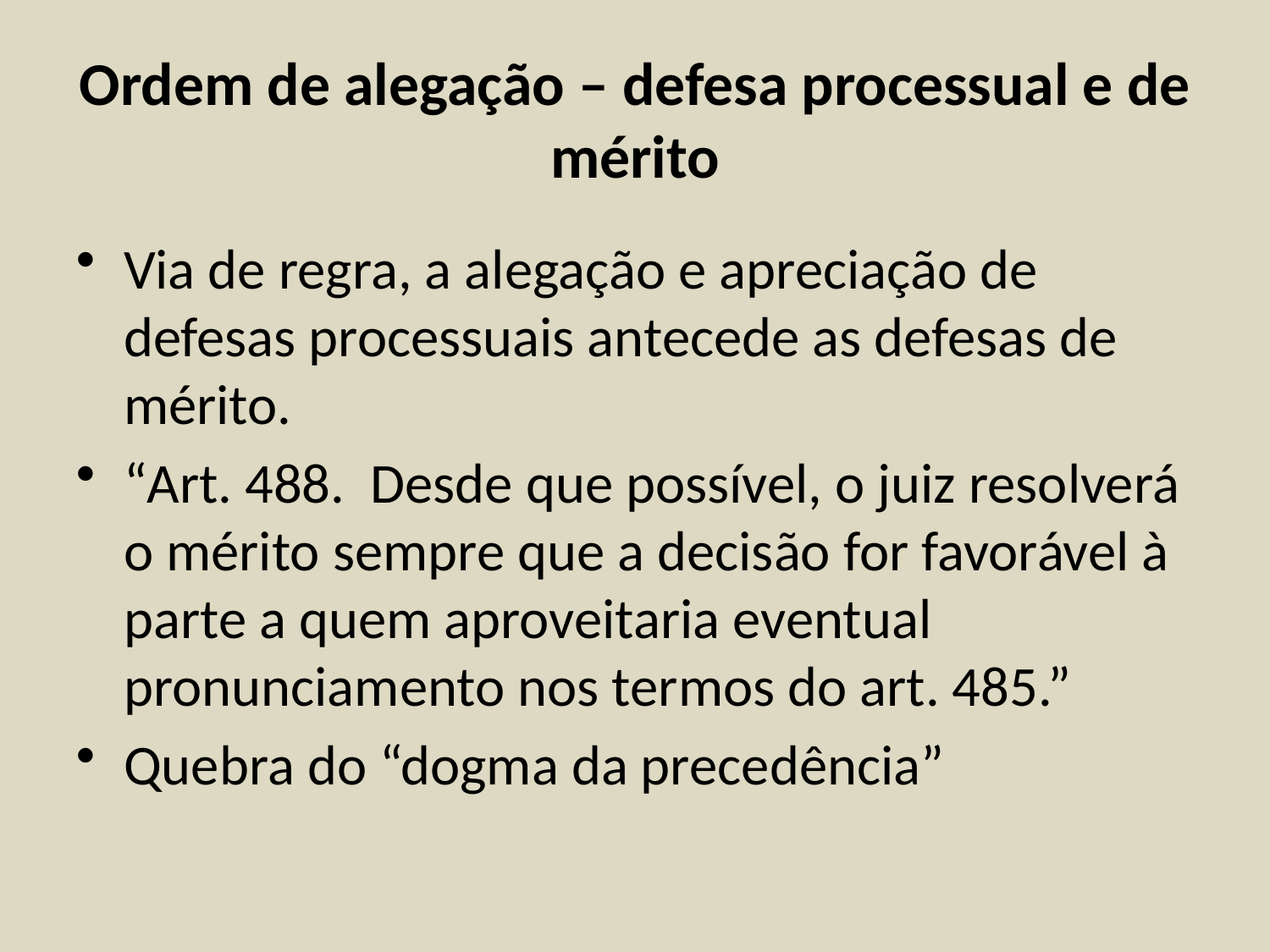

# Ordem de alegação – defesa processual e de mérito
Via de regra, a alegação e apreciação de defesas processuais antecede as defesas de mérito.
“Art. 488.  Desde que possível, o juiz resolverá o mérito sempre que a decisão for favorável à parte a quem aproveitaria eventual pronunciamento nos termos do art. 485.”
Quebra do “dogma da precedência”